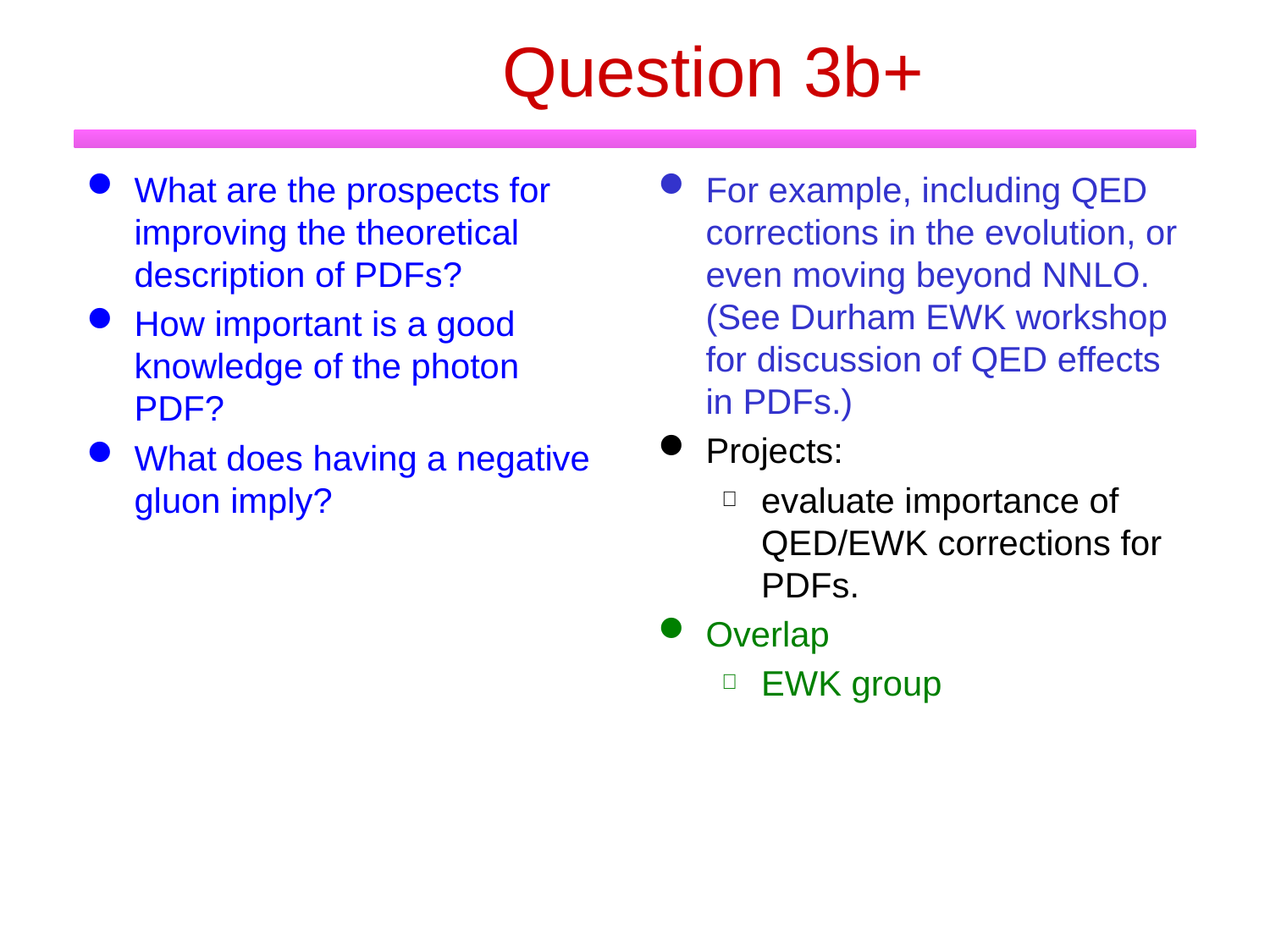

# Question 3b+
What are the prospects for improving the theoretical description of PDFs?
How important is a good knowledge of the photon PDF?
What does having a negative gluon imply?
For example, including QED corrections in the evolution, or even moving beyond NNLO. (See Durham EWK workshop for discussion of QED effects in PDFs.)
Projects:
evaluate importance of QED/EWK corrections for PDFs.
Overlap
EWK group